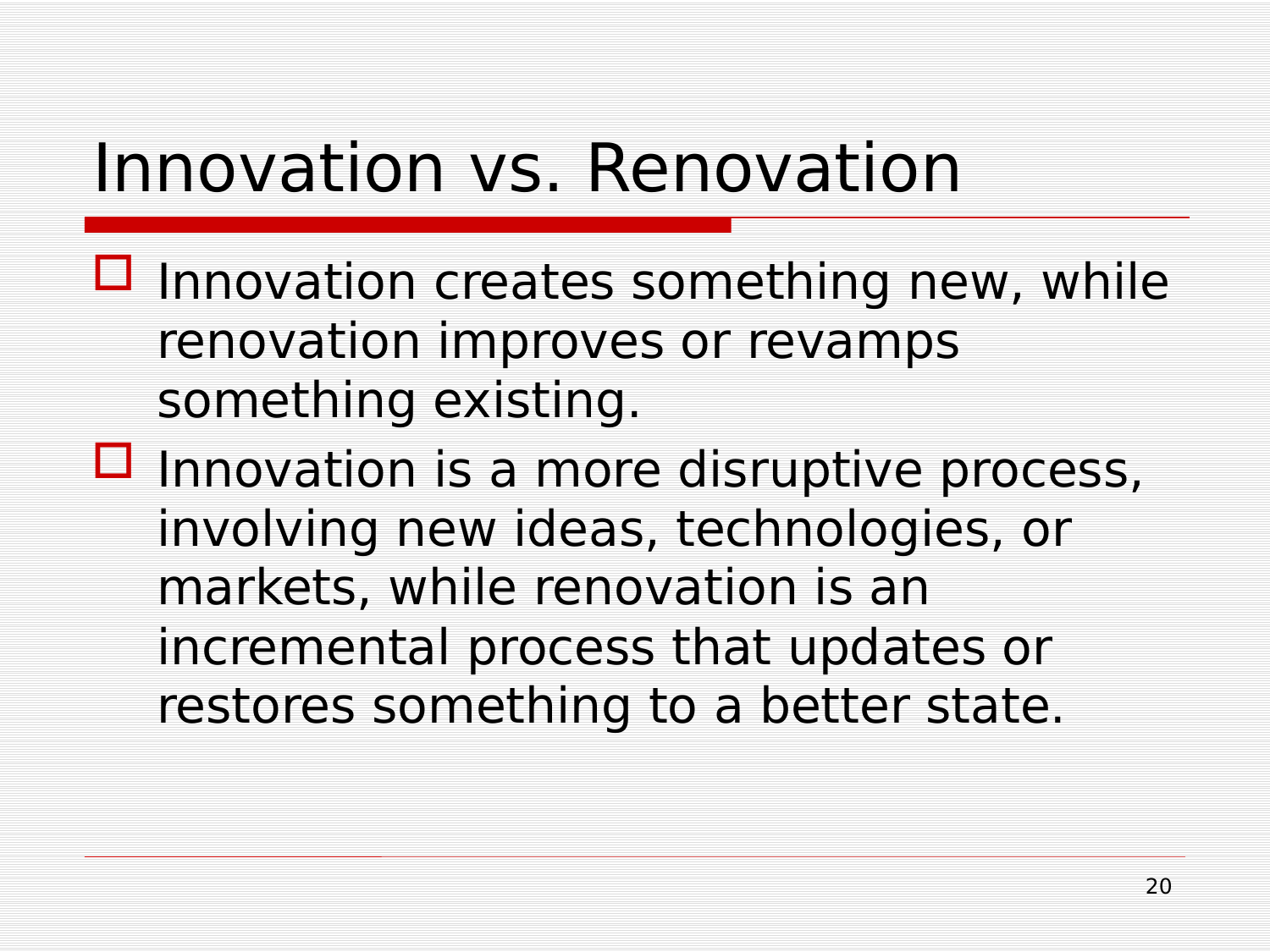

# Innovation vs. Renovation
Innovation creates something new, while renovation improves or revamps something existing.
Innovation is a more disruptive process, involving new ideas, technologies, or markets, while renovation is an incremental process that updates or restores something to a better state.
20